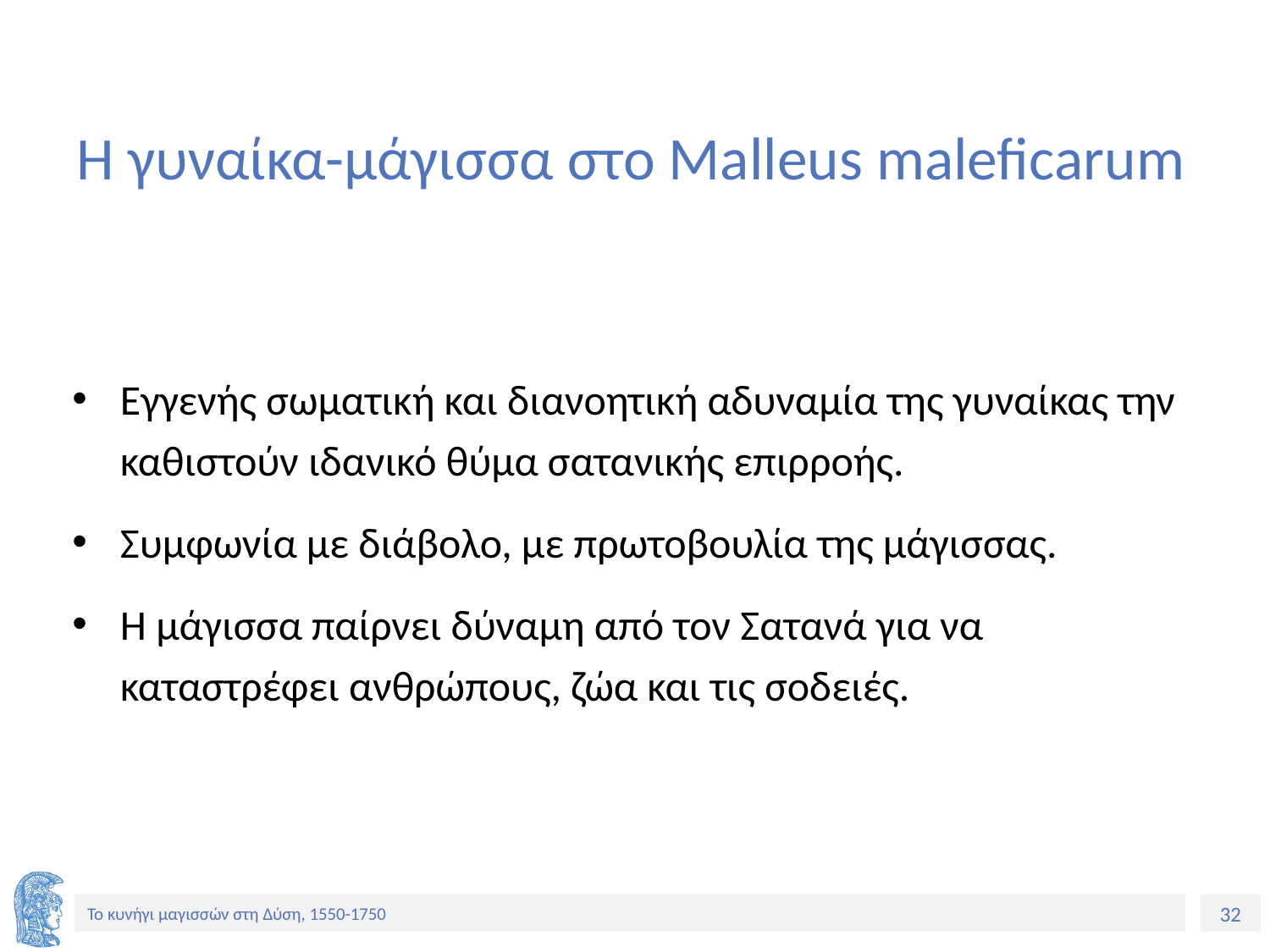

# Η γυναίκα-μάγισσα στο Malleus maleficarum
Εγγενής σωματική και διανοητική αδυναμία της γυναίκας την καθιστούν ιδανικό θύμα σατανικής επιρροής.
Συμφωνία με διάβολο, με πρωτοβουλία της μάγισσας.
Η μάγισσα παίρνει δύναμη από τον Σατανά για να καταστρέφει ανθρώπους, ζώα και τις σοδειές.